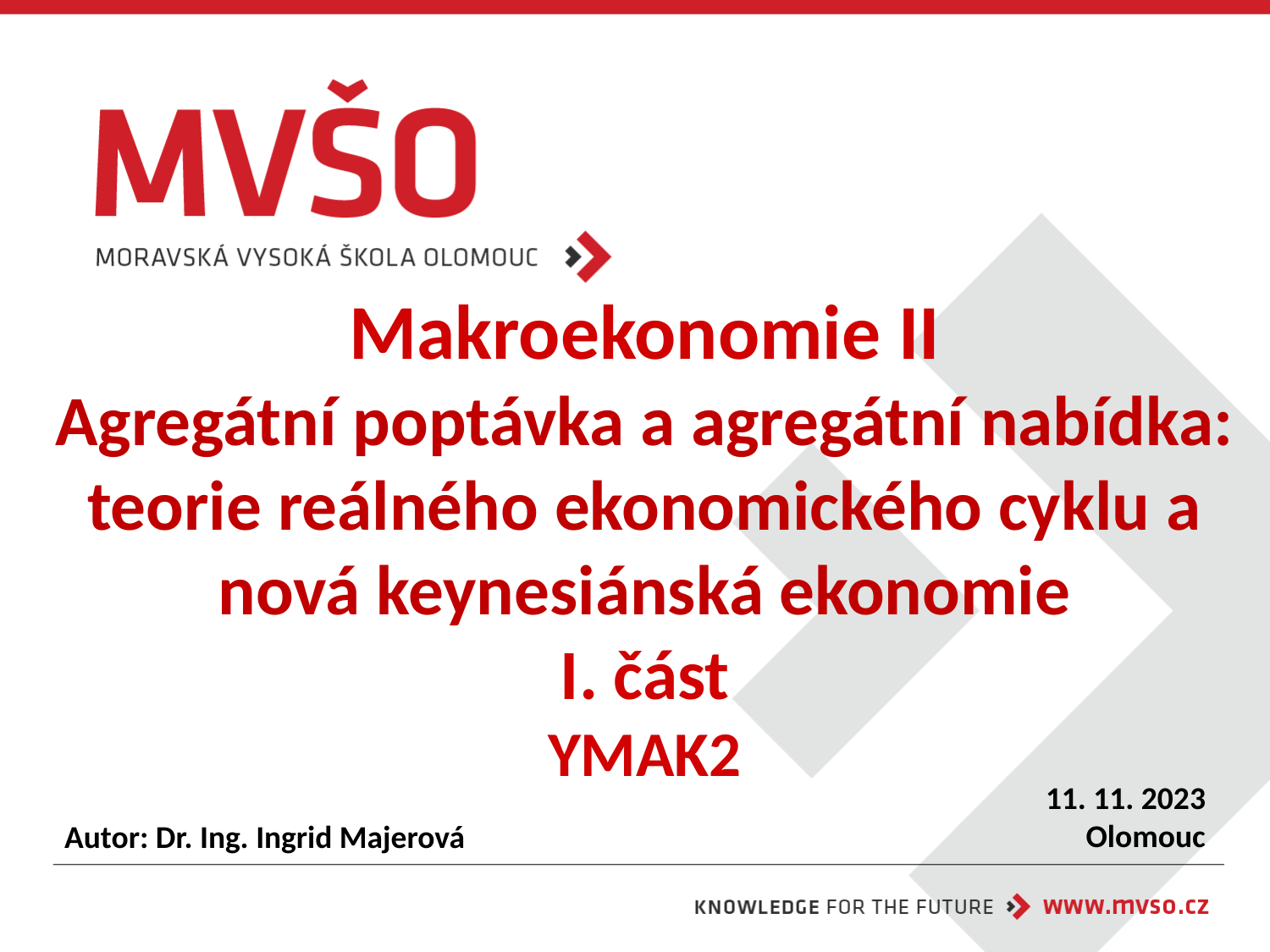

# Makroekonomie II Agregátní poptávka a agregátní nabídka: teorie reálného ekonomického cyklu a nová keynesiánská ekonomie I. část YMAK2
11. 11. 2023
Olomouc

Autor: Dr. Ing. Ingrid Majerová